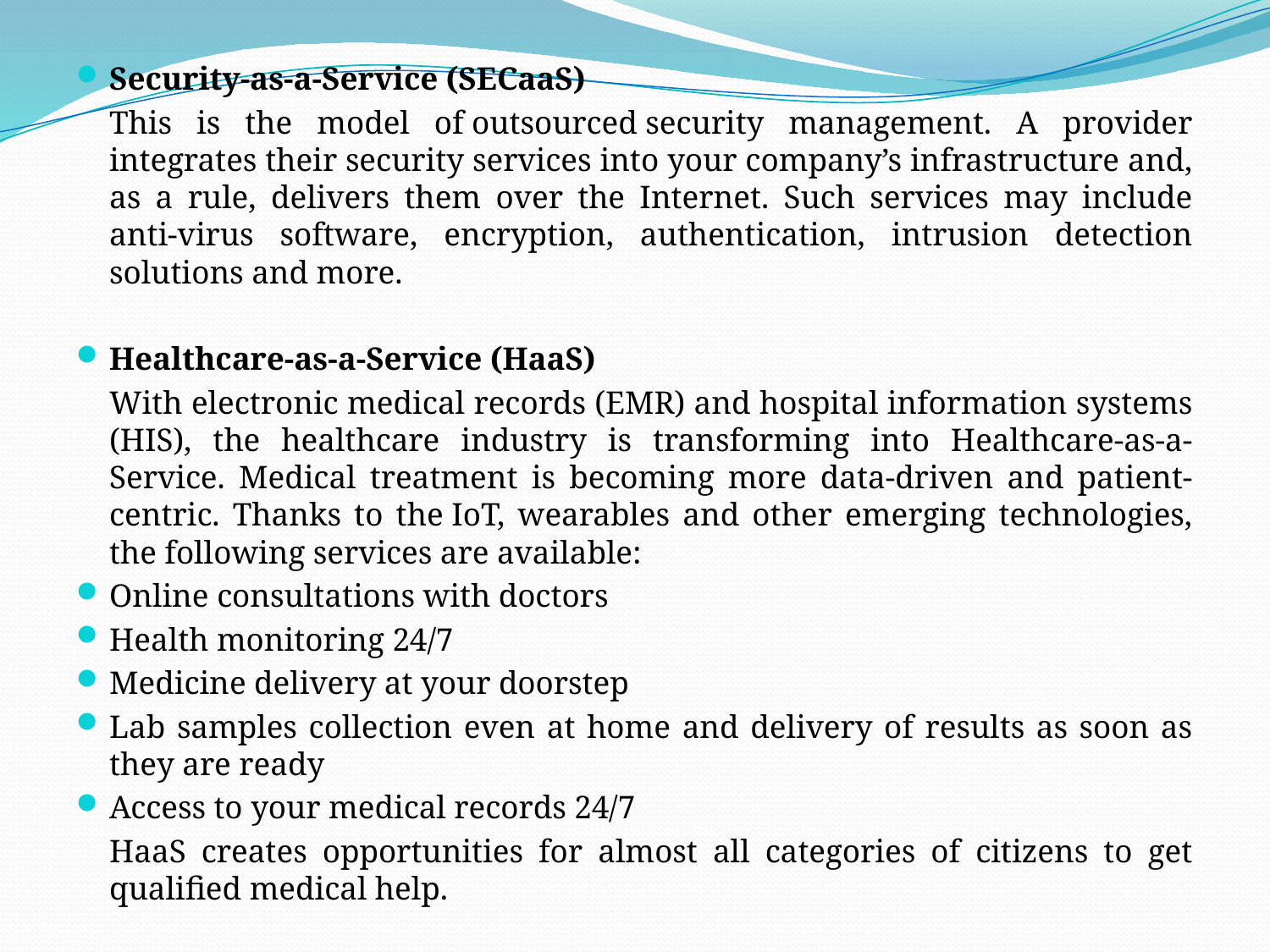

Security-as-a-Service (SECaaS)
	This is the model of outsourced security management. A provider integrates their security services into your company’s infrastructure and, as a rule, delivers them over the Internet. Such services may include anti-virus software, encryption, authentication, intrusion detection solutions and more.

Healthcare-as-a-Service (HaaS)
	With electronic medical records (EMR) and hospital information systems (HIS), the healthcare industry is transforming into Healthcare-as-a-Service. Medical treatment is becoming more data-driven and patient-centric. Thanks to the IoT, wearables and other emerging technologies, the following services are available:
Online consultations with doctors
Health monitoring 24/7
Medicine delivery at your doorstep
Lab samples collection even at home and delivery of results as soon as they are ready
Access to your medical records 24/7
	HaaS creates opportunities for almost all categories of citizens to get qualified medical help.